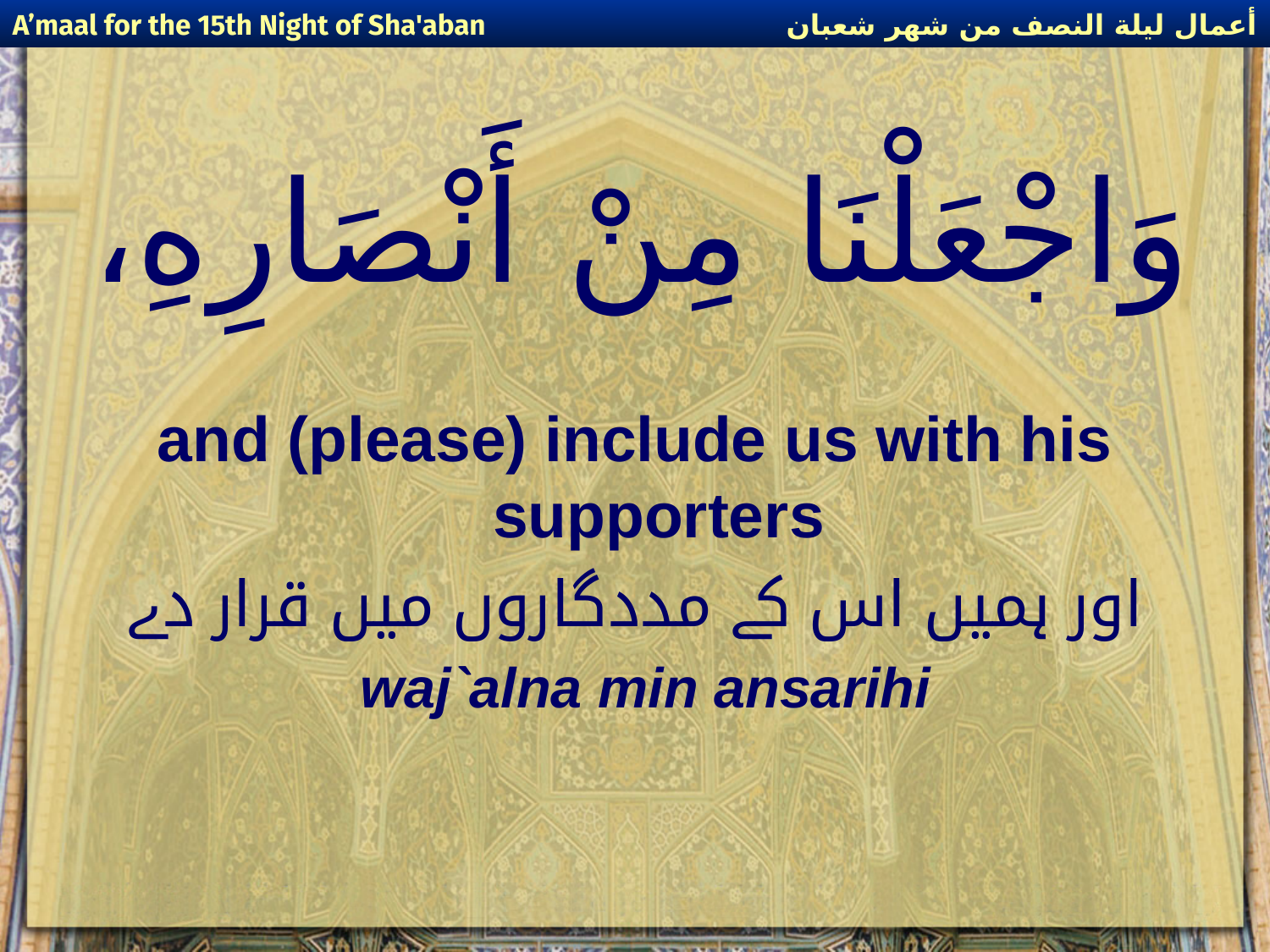

أعمال ليلة النصف من شهر شعبان
A’maal for the 15th Night of Sha'aban
# وَاجْعَلْنَا مِنْ أَنْصَارِهِ،
and (please) include us with his supporters
اور ہمیں اس کے مددگاروں میں قرار دے
waj`alna min ansarihi